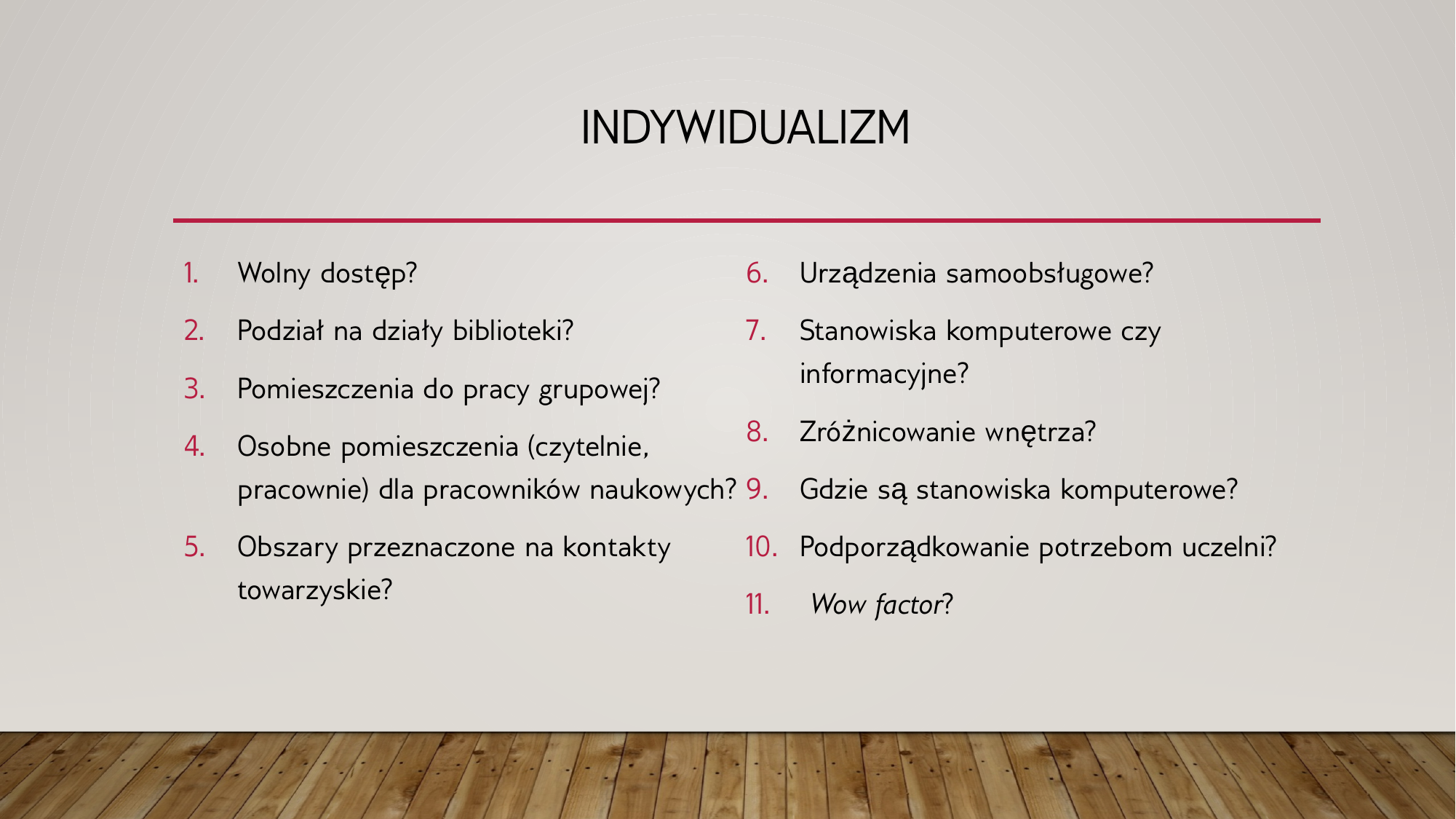

# Indywidualizm
Wolny dostęp?
Podział na działy biblioteki?
Pomieszczenia do pracy grupowej?
Osobne pomieszczenia (czytelnie, pracownie) dla pracowników naukowych?
Obszary przeznaczone na kontakty towarzyskie?
Urządzenia samoobsługowe?
Stanowiska komputerowe czy informacyjne?
Zróżnicowanie wnętrza?
Gdzie są stanowiska komputerowe?
Podporządkowanie potrzebom uczelni?
 Wow factor?